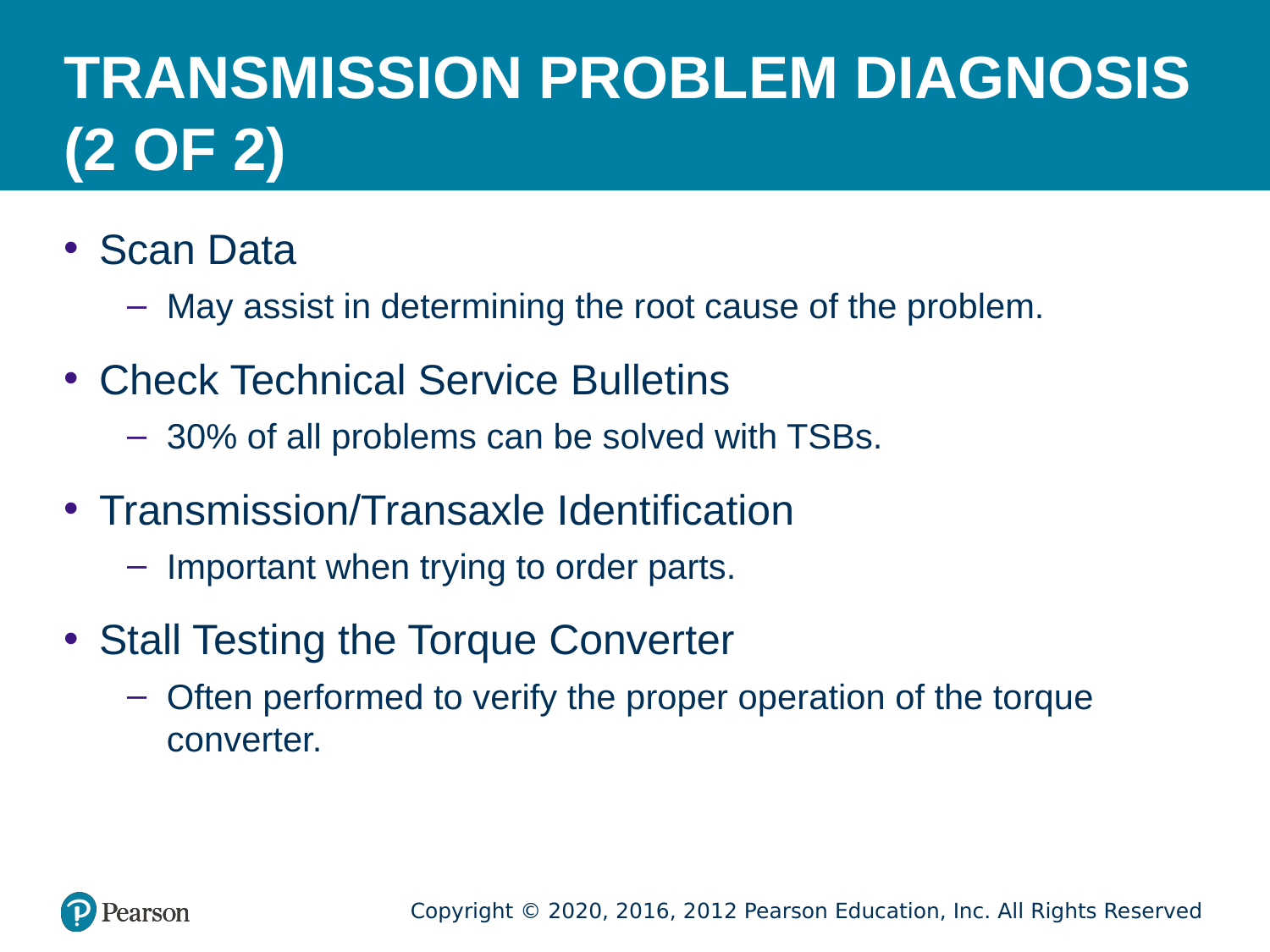

# TRANSMISSION PROBLEM DIAGNOSIS (2 OF 2)
Scan Data
May assist in determining the root cause of the problem.
Check Technical Service Bulletins
30% of all problems can be solved with TSBs.
Transmission/Transaxle Identification
Important when trying to order parts.
Stall Testing the Torque Converter
Often performed to verify the proper operation of the torque converter.